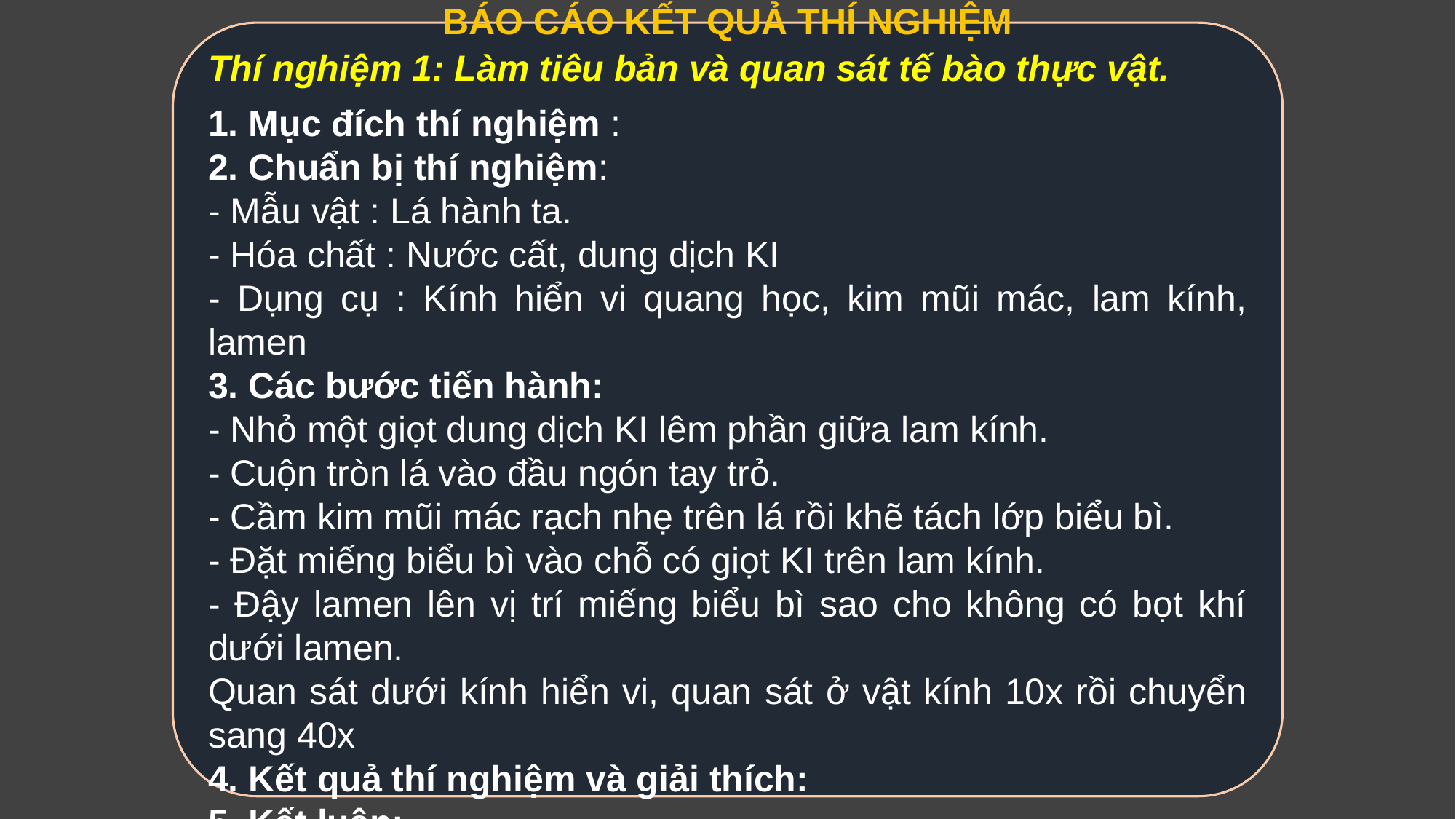

BÁO CÁO KẾT QUẢ THÍ NGHIỆM
Thí nghiệm 1: Làm tiêu bản và quan sát tế bào thực vật.
1. Mục đích thí nghiệm :
2. Chuẩn bị thí nghiệm:
- Mẫu vật : Lá hành ta.
- Hóa chất : Nước cất, dung dịch KI
- Dụng cụ : Kính hiển vi quang học, kim mũi mác, lam kính, lamen
3. Các bước tiến hành:
- Nhỏ một giọt dung dịch KI lêm phần giữa lam kính.
- Cuộn tròn lá vào đầu ngón tay trỏ.
- Cầm kim mũi mác rạch nhẹ trên lá rồi khẽ tách lớp biểu bì.
- Đặt miếng biểu bì vào chỗ có giọt KI trên lam kính.
- Đậy lamen lên vị trí miếng biểu bì sao cho không có bọt khí dưới lamen.
Quan sát dưới kính hiển vi, quan sát ở vật kính 10x rồi chuyển sang 40x
4. Kết quả thí nghiệm và giải thích:
5. Kết luận: